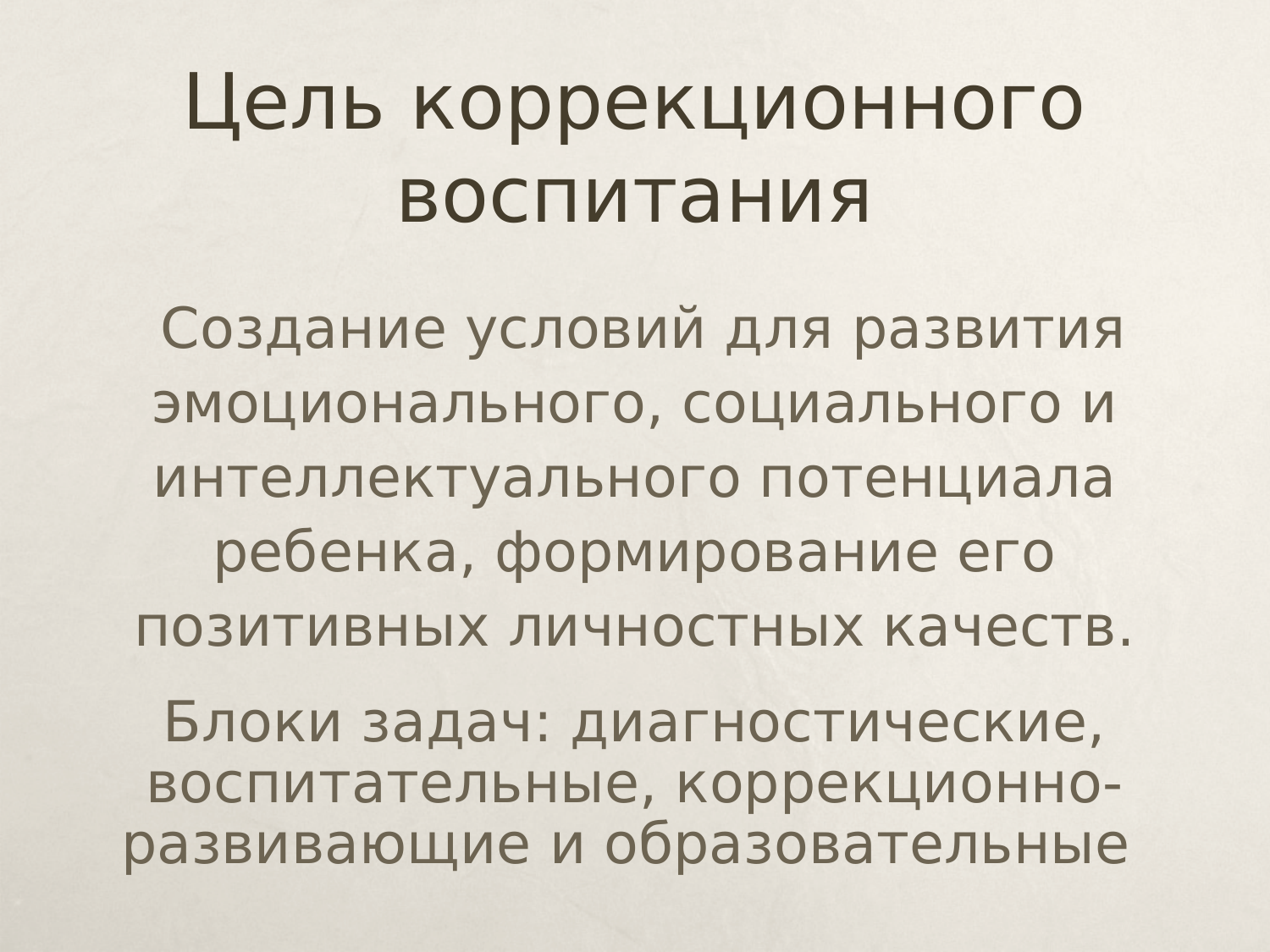

# Цель коррекционного воспитания
 Создание условий для развития эмоционального, социального и интеллектуального потенциала ребенка, формирование его позитивных личностных качеств.
Блоки задач: диагностические, воспитательные, коррекционно-развивающие и образовательные